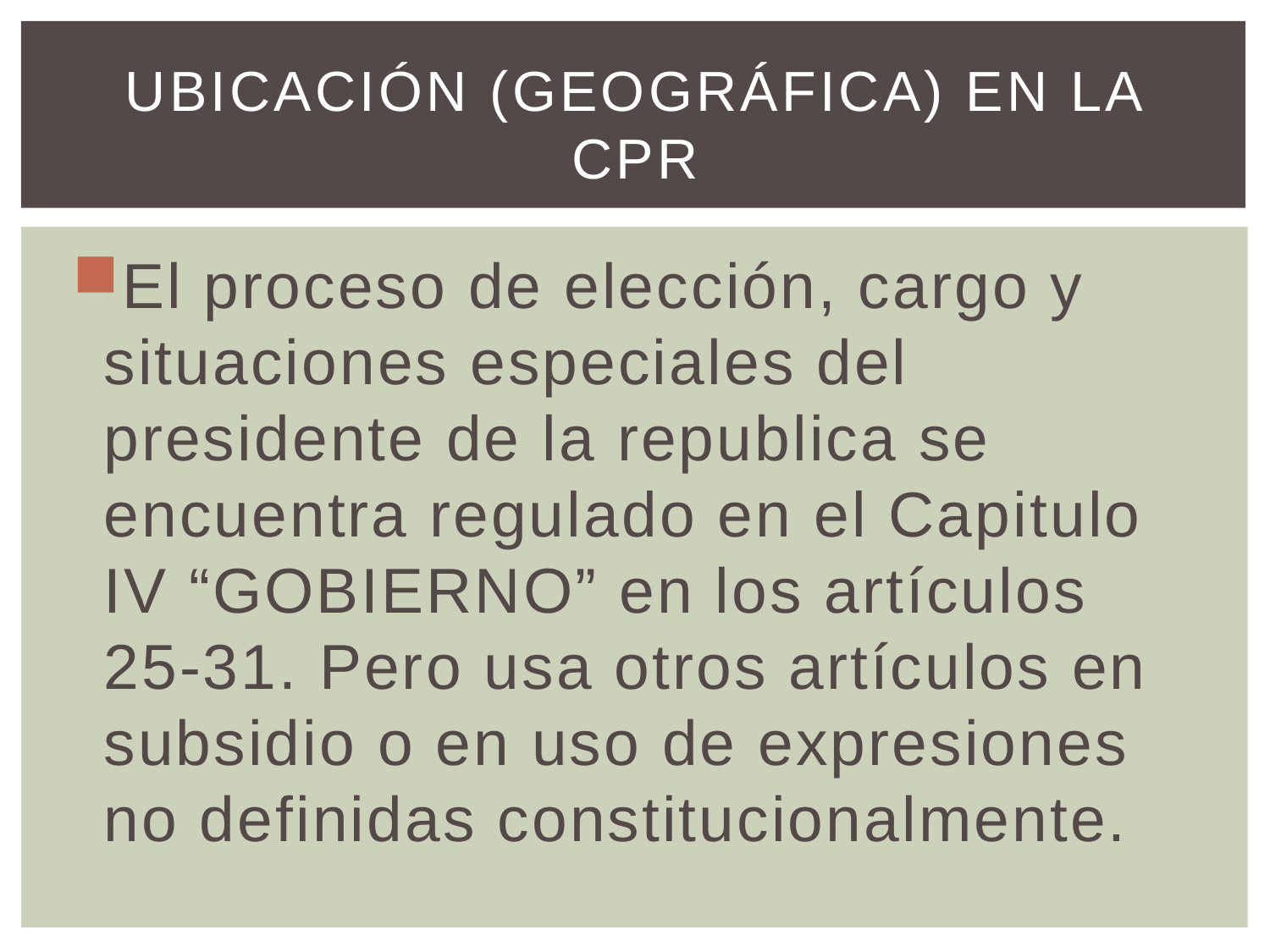

# Ubicación (geográfica) en la CPR
El proceso de elección, cargo y situaciones especiales del presidente de la republica se encuentra regulado en el Capitulo IV “GOBIERNO” en los artículos 25-31. Pero usa otros artículos en subsidio o en uso de expresiones no definidas constitucionalmente.